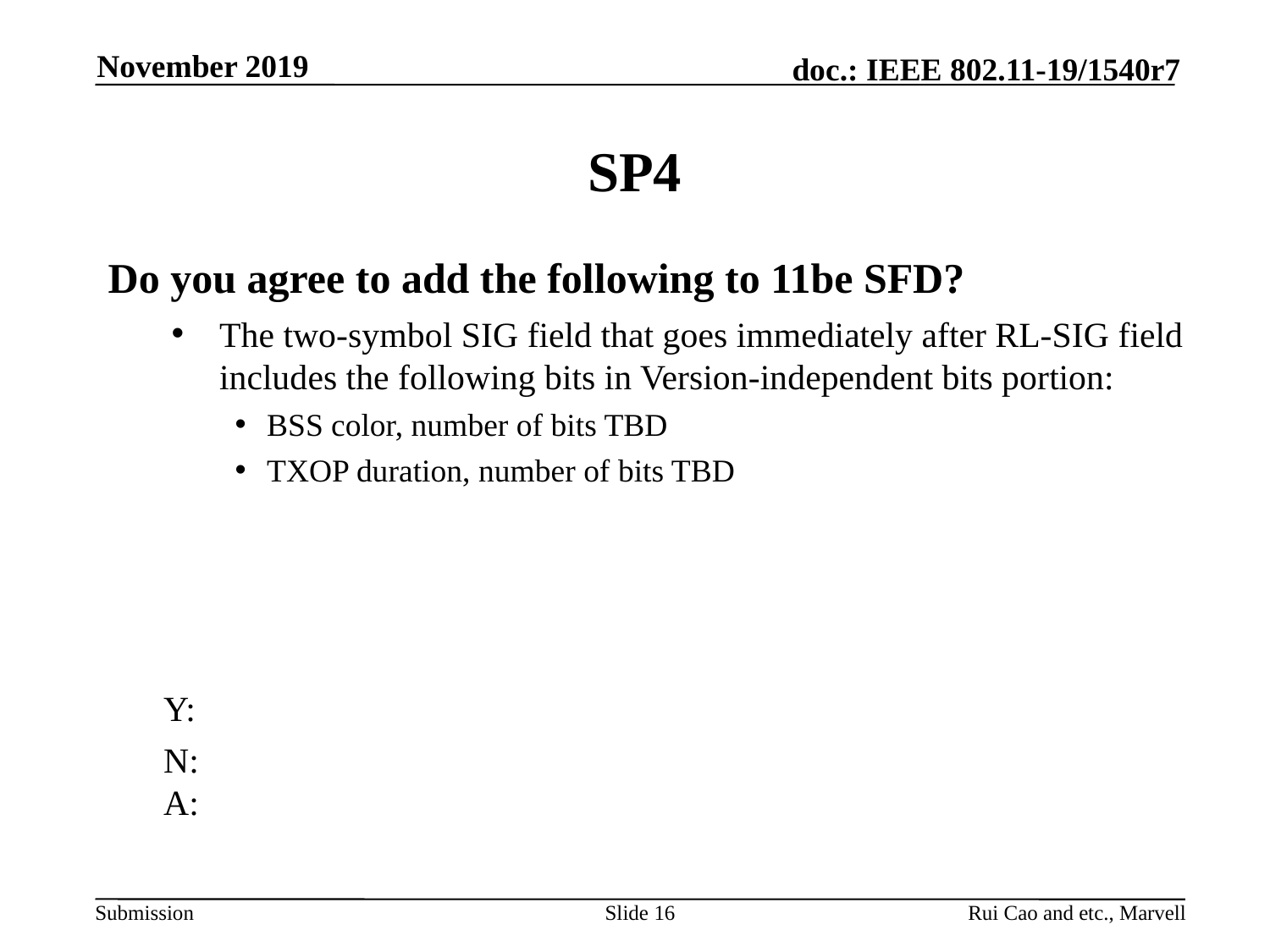

November 2019
# SP4
Do you agree to add the following to 11be SFD?
The two-symbol SIG field that goes immediately after RL-SIG field includes the following bits in Version-independent bits portion:
BSS color, number of bits TBD
TXOP duration, number of bits TBD

Y:
N:
A:
Slide 16
Rui Cao and etc., Marvell